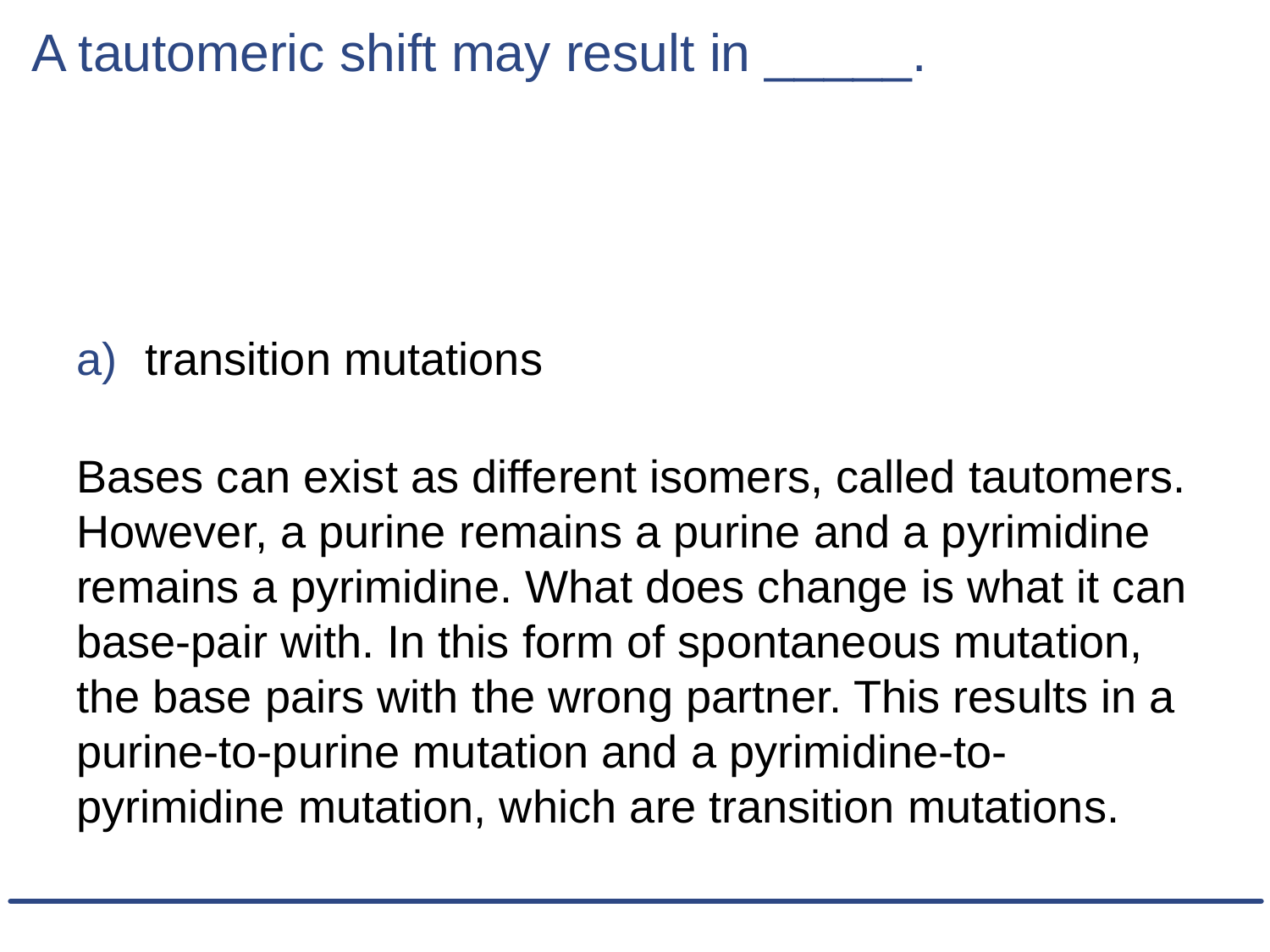

# A tautomeric shift may result in _____.
transition mutations
Bases can exist as different isomers, called tautomers. However, a purine remains a purine and a pyrimidine remains a pyrimidine. What does change is what it can base-pair with. In this form of spontaneous mutation, the base pairs with the wrong partner. This results in a purine-to-purine mutation and a pyrimidine-to-pyrimidine mutation, which are transition mutations.